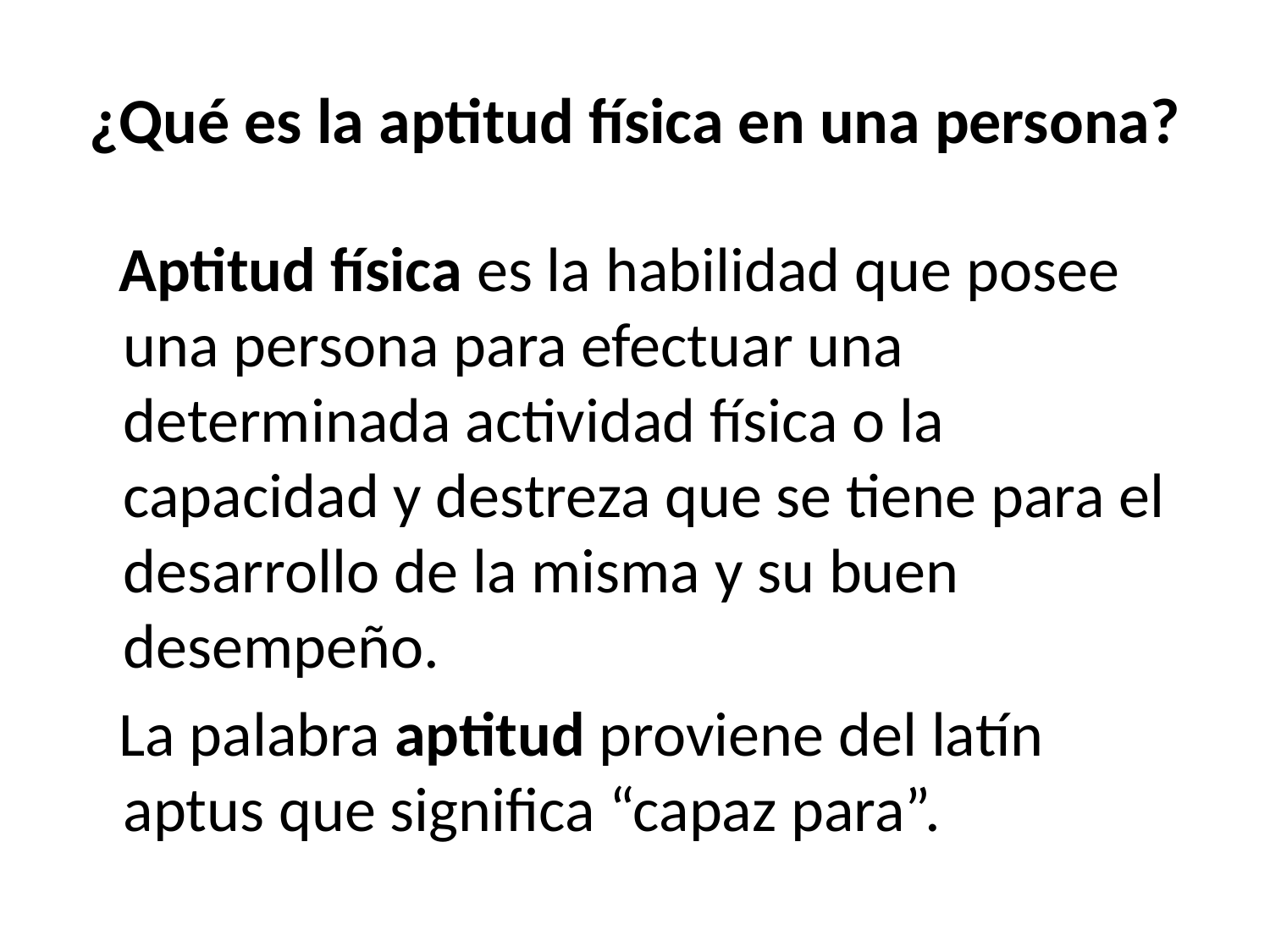

# ¿Qué es la aptitud física en una persona?
   Aptitud física es la habilidad que posee una persona para efectuar una determinada actividad física o la capacidad y destreza que se tiene para el desarrollo de la misma y su buen desempeño.
   La palabra aptitud proviene del latín aptus que significa “capaz para”.